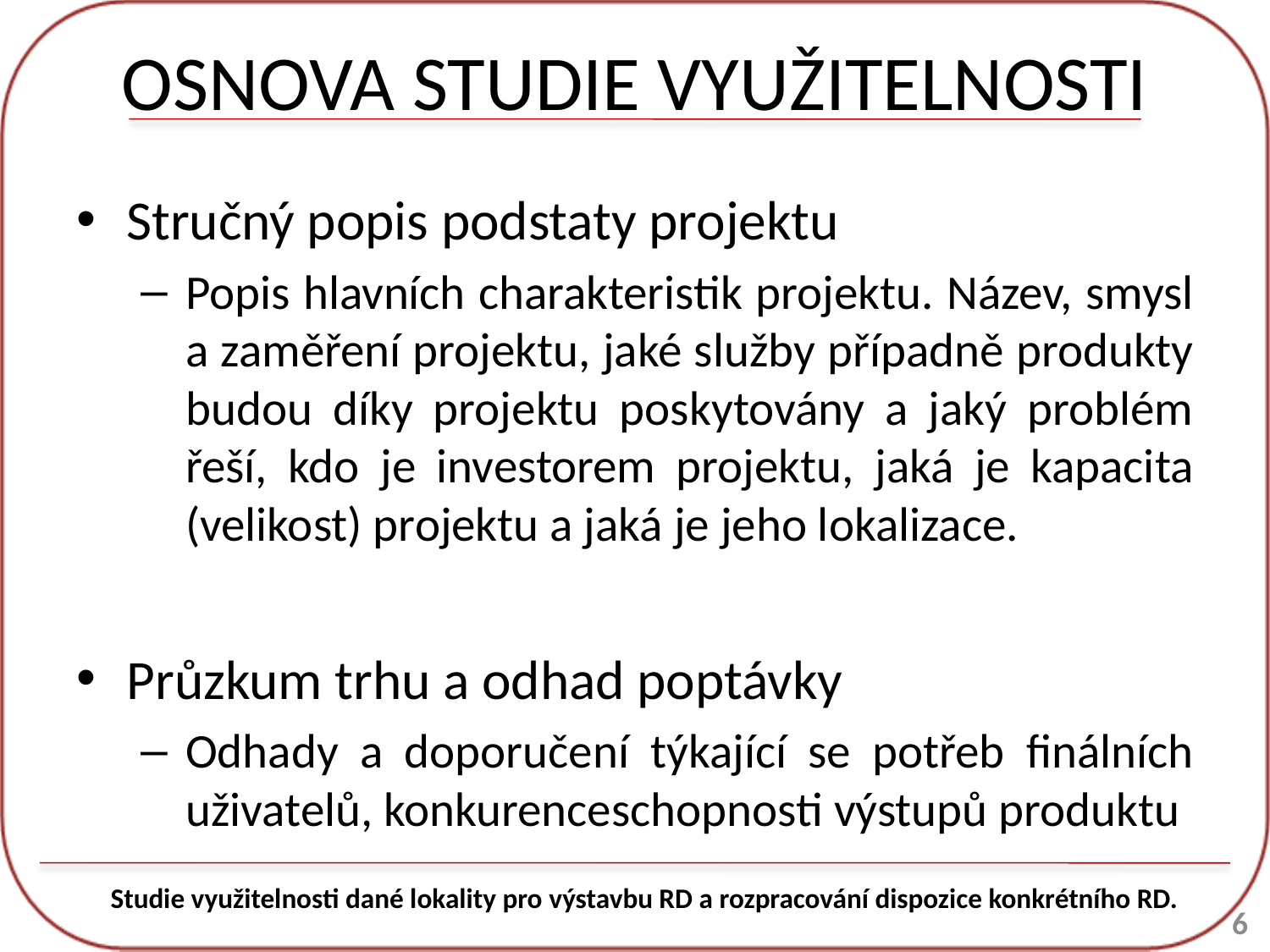

# OSNOVA STUDIE VYUŽITELNOSTI
Stručný popis podstaty projektu
Popis hlavních charakteristik projektu. Název, smysl a zaměření projektu, jaké služby případně produkty budou díky projektu poskytovány a jaký problém řeší, kdo je investorem projektu, jaká je kapacita (velikost) projektu a jaká je jeho lokalizace.

Průzkum trhu a odhad poptávky
Odhady a doporučení týkající se potřeb finálních uživatelů, konkurenceschopnosti výstupů produktu
Studie využitelnosti dané lokality pro výstavbu RD a rozpracování dispozice konkrétního RD.
6